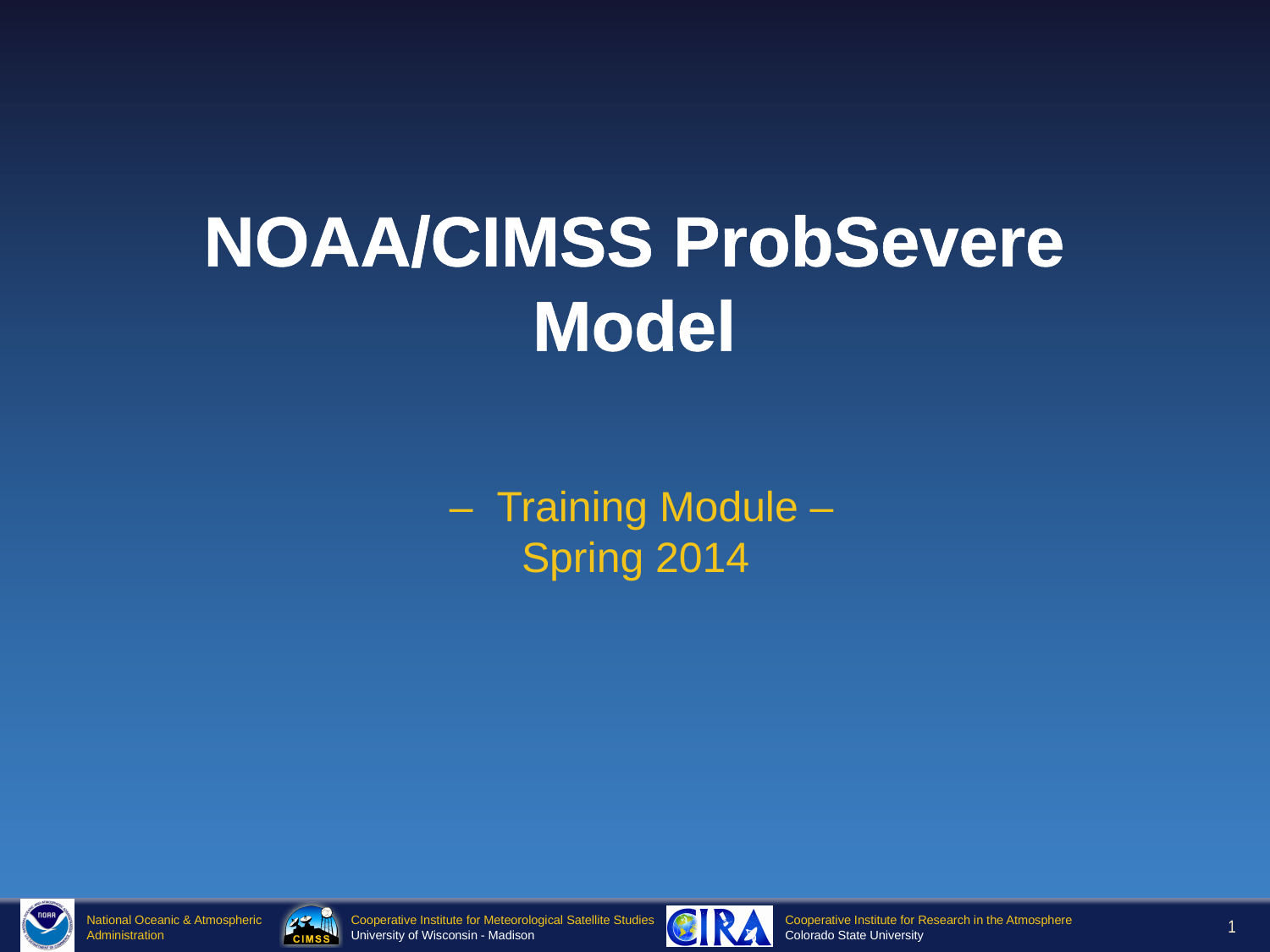

# NOAA/CIMSS ProbSevere Model
 –  Training Module –
Spring 2014
1